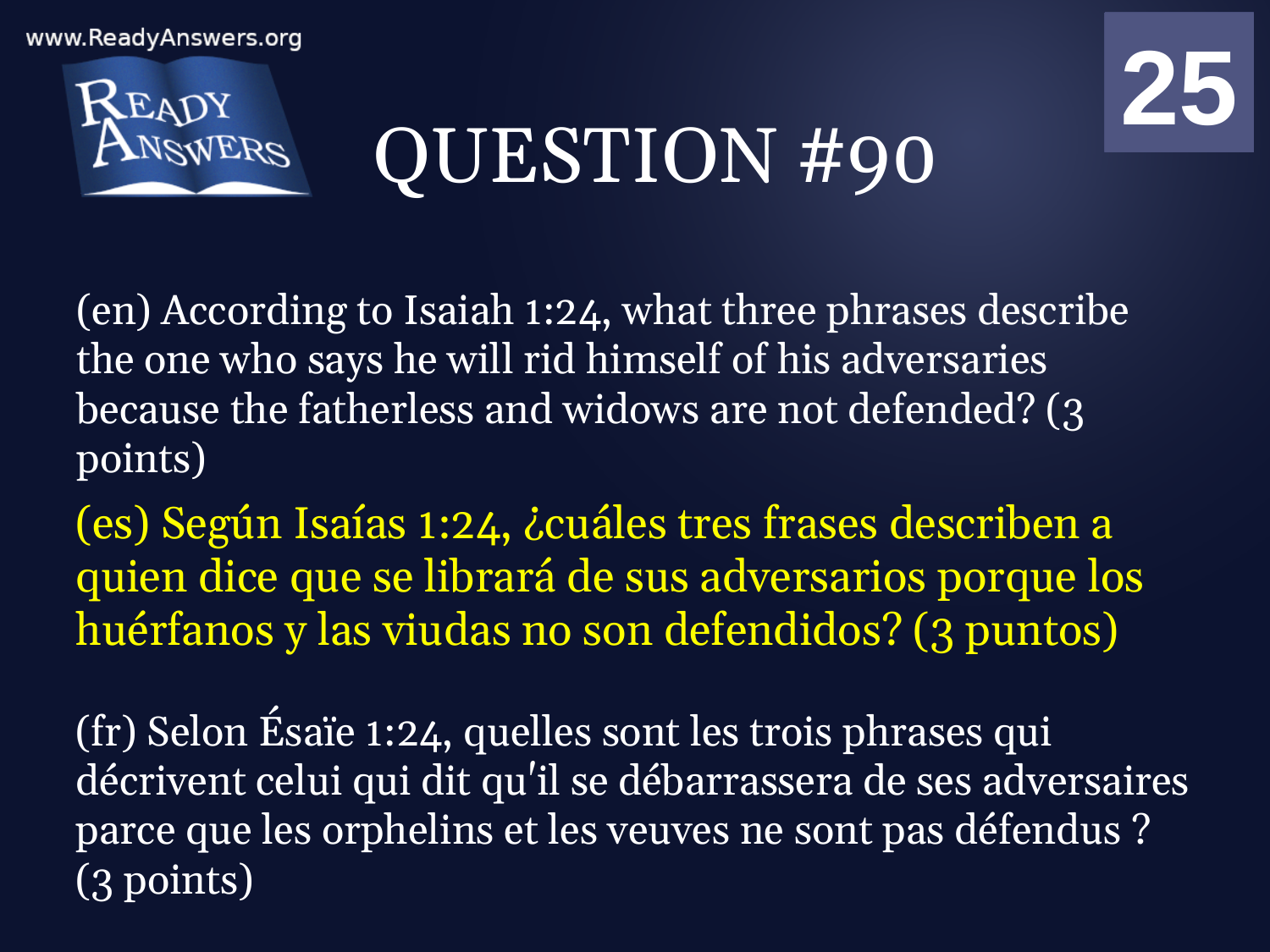

01
02
03
04
05
06
07
08
09
10
11
12
13
14
15
16
17
18
19
20
21
22
23
24
25
00
# QUESTION #90
(en) According to Isaiah 1:24, what three phrases describe the one who says he will rid himself of his adversaries because the fatherless and widows are not defended? (3 points)
(es) Según Isaías 1:24, ¿cuáles tres frases describen a quien dice que se librará de sus adversarios porque los huérfanos y las viudas no son defendidos? (3 puntos)
(fr) Selon Ésaïe 1:24, quelles sont les trois phrases qui décrivent celui qui dit qu'il se débarrassera de ses adversaires parce que les orphelins et les veuves ne sont pas défendus ? (3 points)